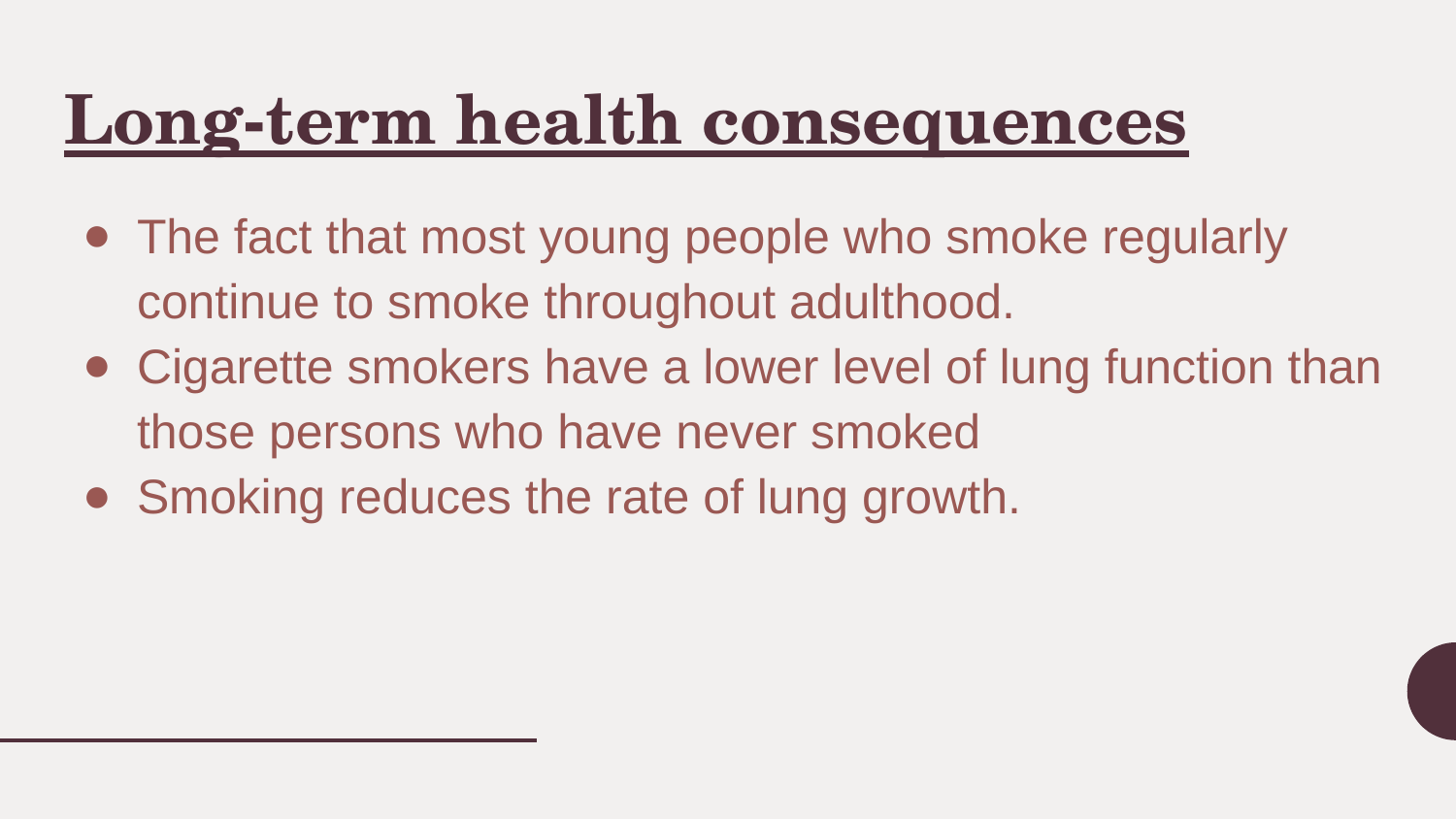

# Long-term health consequences
The fact that most young people who smoke regularly continue to smoke throughout adulthood.
Cigarette smokers have a lower level of lung function than those persons who have never smoked
Smoking reduces the rate of lung growth.